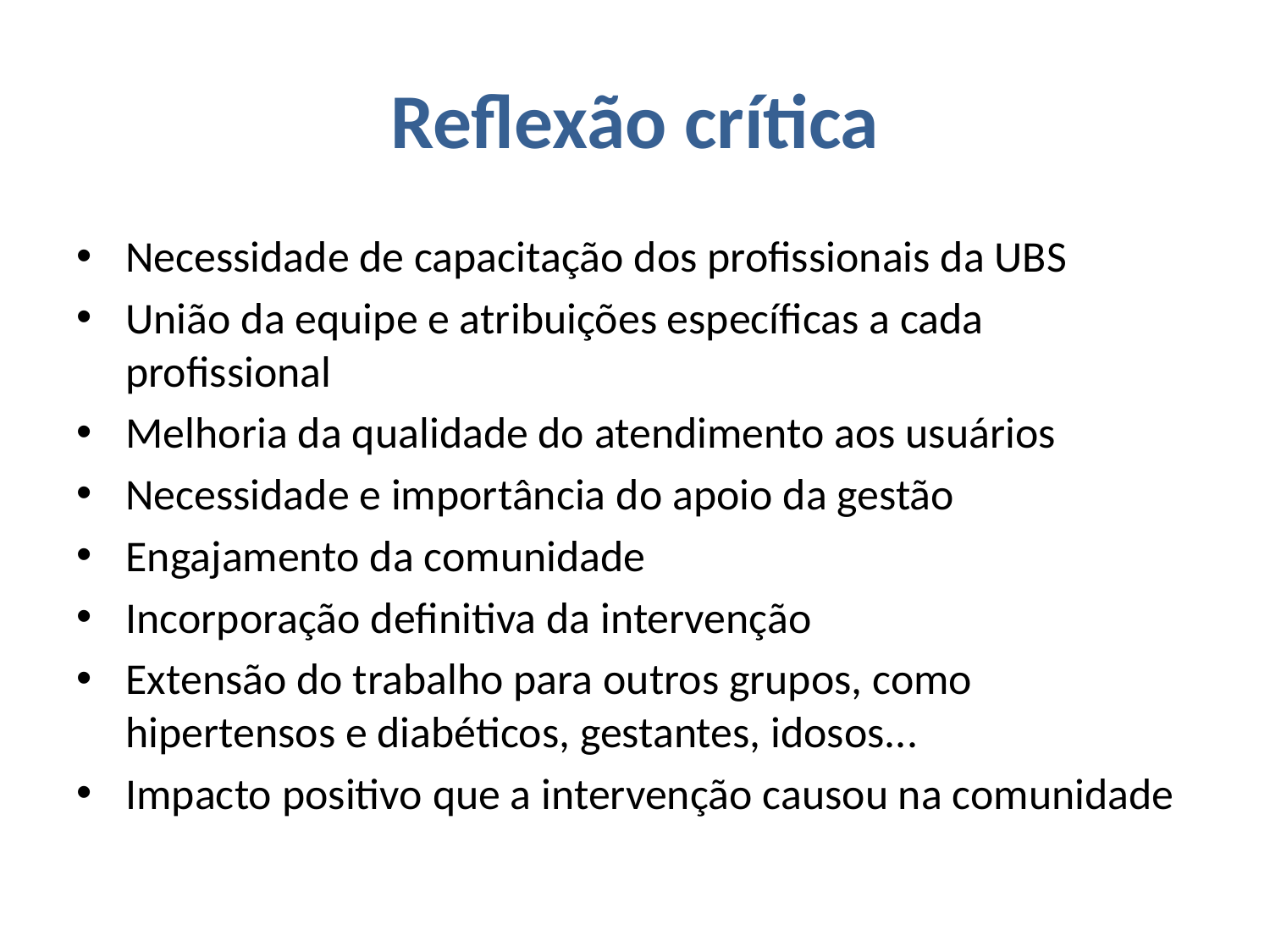

# Reflexão crítica
Necessidade de capacitação dos profissionais da UBS
União da equipe e atribuições específicas a cada profissional
Melhoria da qualidade do atendimento aos usuários
Necessidade e importância do apoio da gestão
Engajamento da comunidade
Incorporação definitiva da intervenção
Extensão do trabalho para outros grupos, como hipertensos e diabéticos, gestantes, idosos...
Impacto positivo que a intervenção causou na comunidade